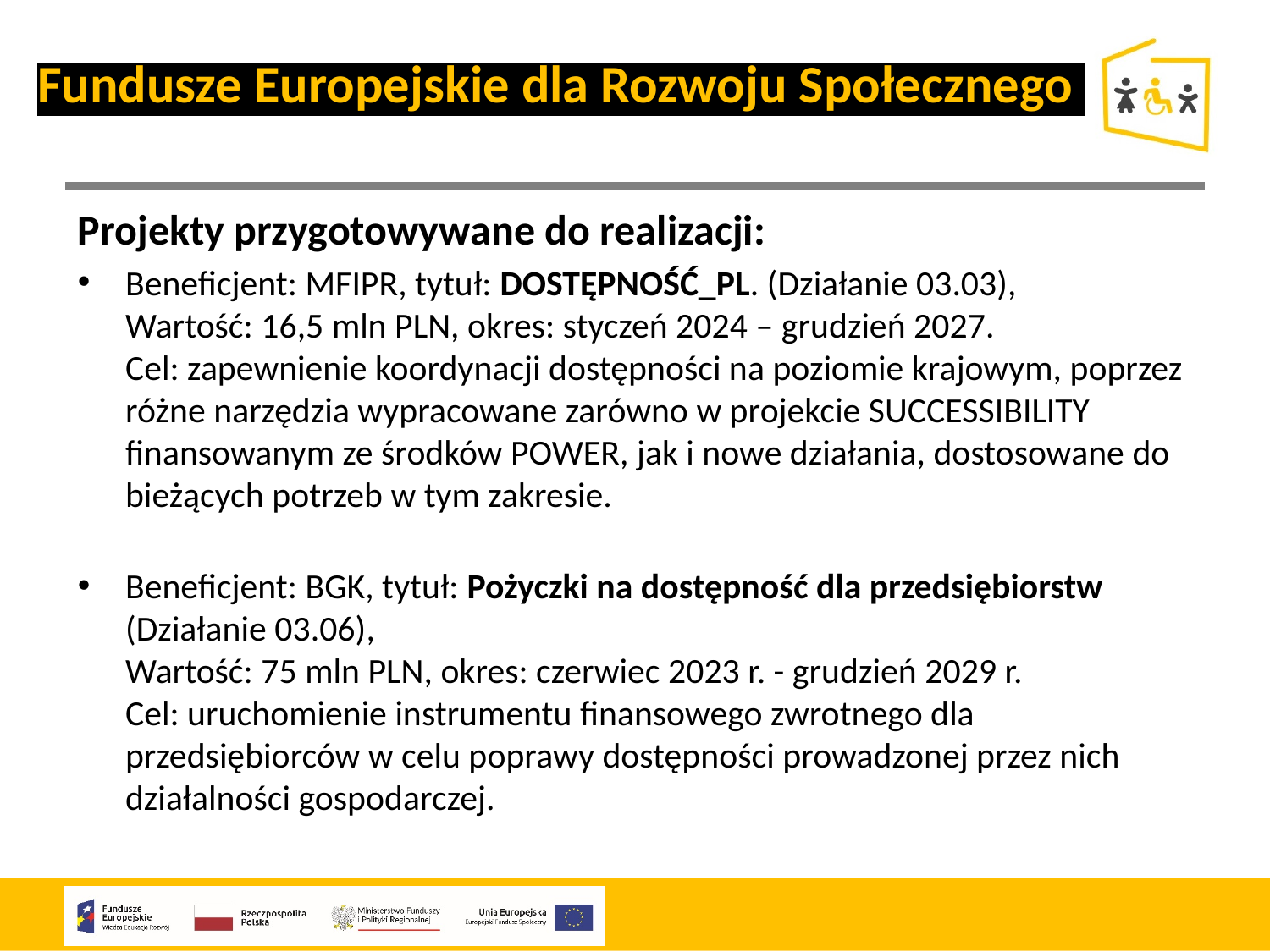

Fundusze Europejskie dla Rozwoju Społecznego
Projekty przygotowywane do realizacji:
Beneficjent: MFIPR, tytuł: DOSTĘPNOŚĆ_PL. (Działanie 03.03),
Wartość: 16,5 mln PLN, okres: styczeń 2024 – grudzień 2027.
Cel: zapewnienie koordynacji dostępności na poziomie krajowym, poprzez różne narzędzia wypracowane zarówno w projekcie SUCCESSIBILITY finansowanym ze środków POWER, jak i nowe działania, dostosowane do bieżących potrzeb w tym zakresie.
Beneficjent: BGK, tytuł: Pożyczki na dostępność dla przedsiębiorstw  (Działanie 03.06),
Wartość: 75 mln PLN, okres: czerwiec 2023 r. - grudzień 2029 r.
Cel: uruchomienie instrumentu finansowego zwrotnego dla przedsiębiorców w celu poprawy dostępności prowadzonej przez nich działalności gospodarczej.